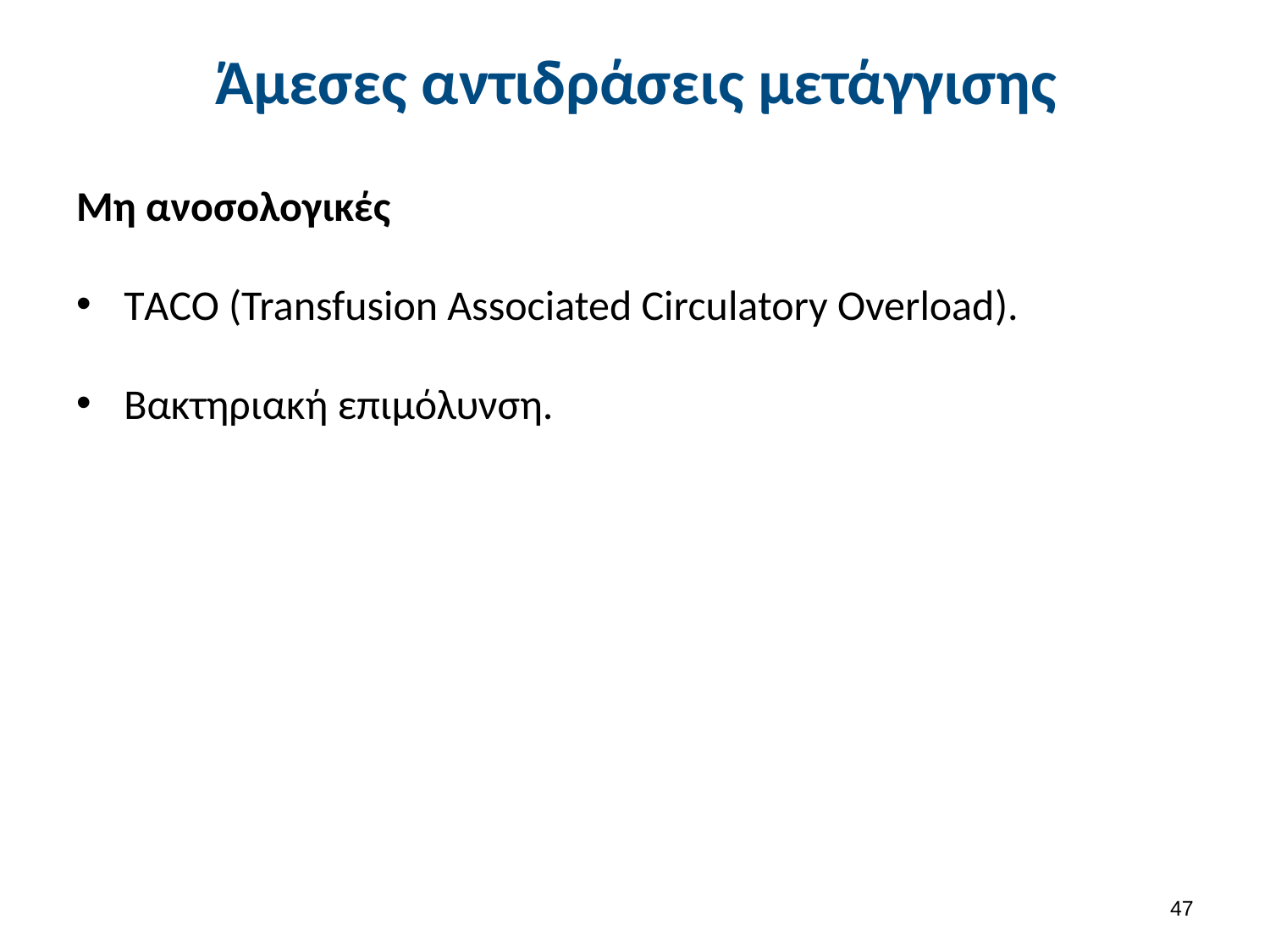

# Άμεσες αντιδράσεις μετάγγισης
Μη ανοσολογικές
TΑCO (Transfusion Associated Circulatory Overload).
Βακτηριακή επιμόλυνση.
47